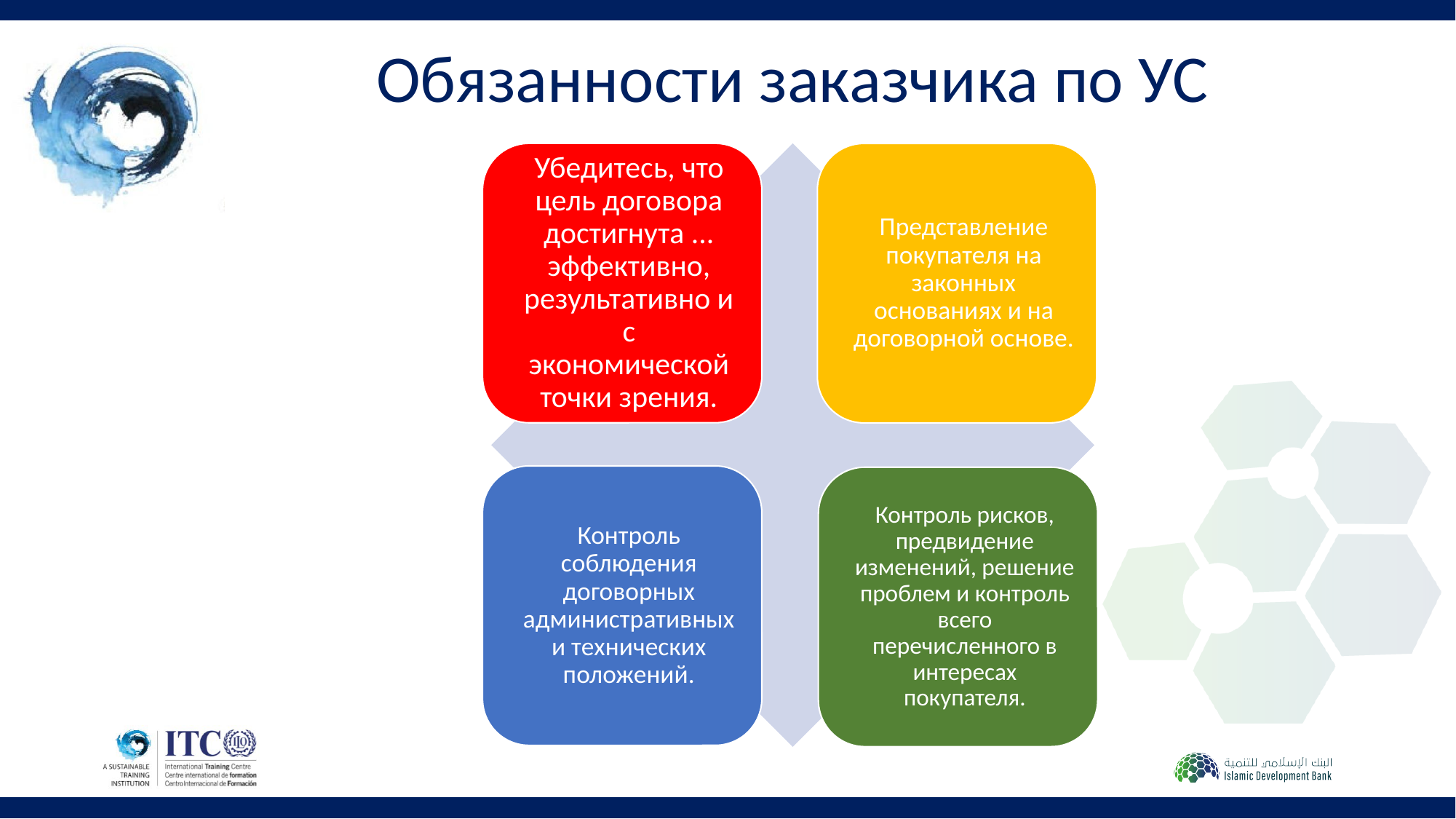

# Обязанности заказчика по УС
Убедитесь, что цель договора достигнута ... эффективно, результативно и с экономической точки зрения.
Представление покупателя на законных основаниях и на договорной основе.
Контроль соблюдения договорных административных и технических положений.
Контроль рисков, предвидение изменений, решение проблем и контроль всего перечисленного в интересах покупателя.